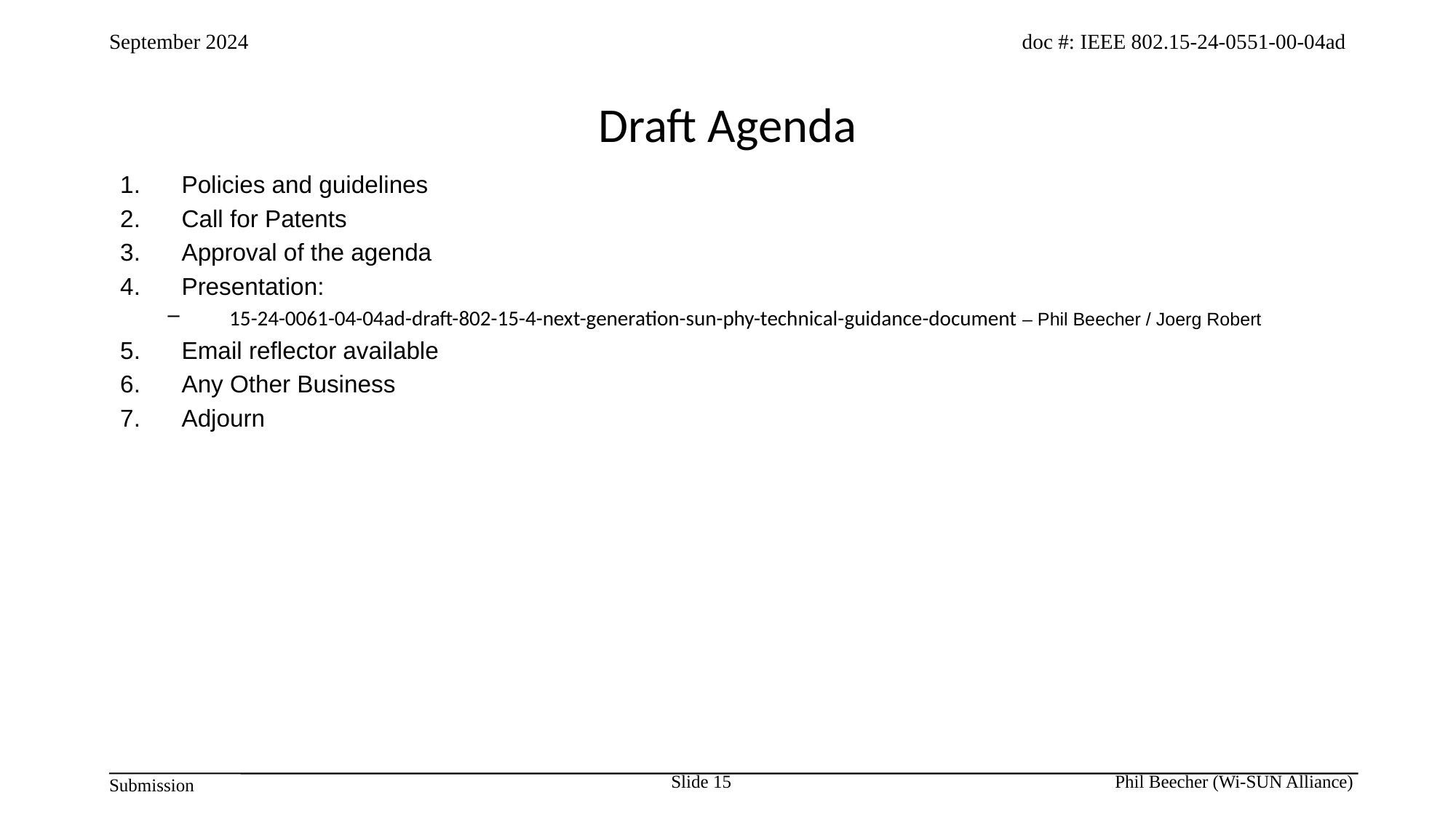

# Draft Agenda
Policies and guidelines
Call for Patents
Approval of the agenda
Presentation:
15-24-0061-04-04ad-draft-802-15-4-next-generation-sun-phy-technical-guidance-document – Phil Beecher / Joerg Robert
Email reflector available
Any Other Business
Adjourn

Slide 15
Phil Beecher (Wi-SUN Alliance)